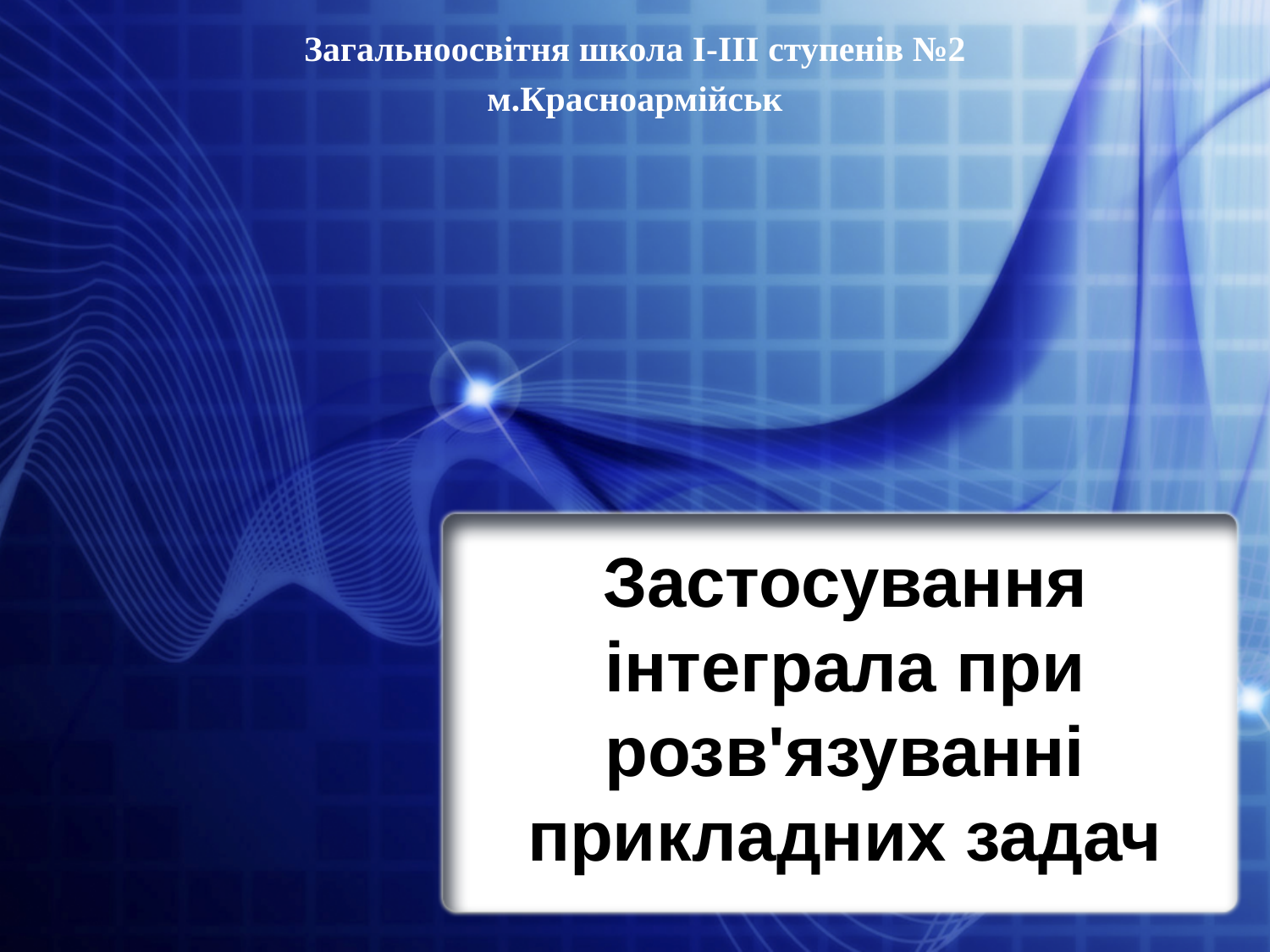

Загальноосвітня школа I-III ступенів №2
м.Красноармійськ
# Застосування інтеграла при розв'язуванні прикладних задач